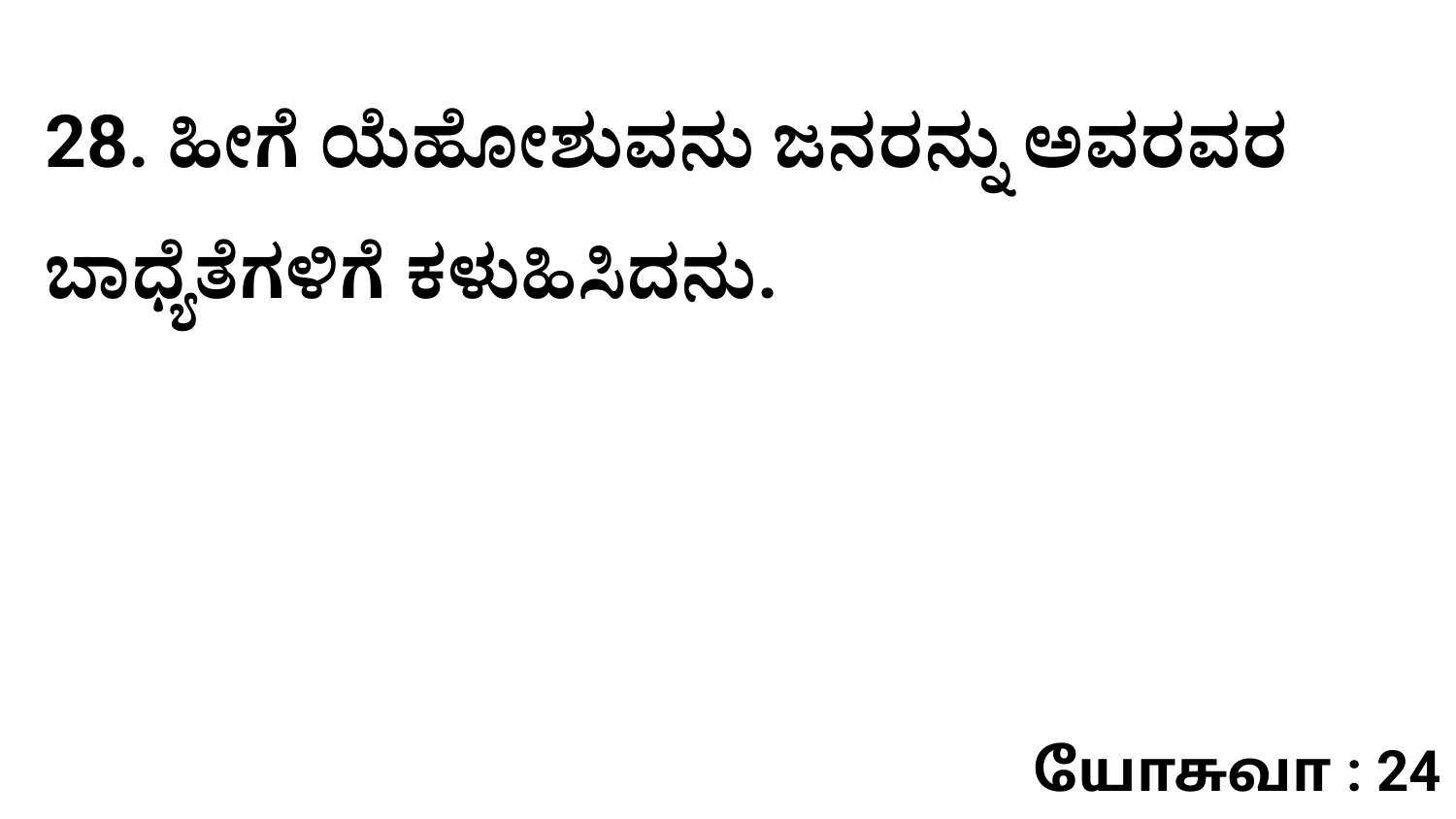

28. ಹೀಗೆ ಯೆಹೋಶುವನು ಜನರನ್ನು ಅವರವರ ಬಾಧ್ಯೆತೆಗಳಿಗೆ ಕಳುಹಿಸಿದನು.
யோசுவா : 24